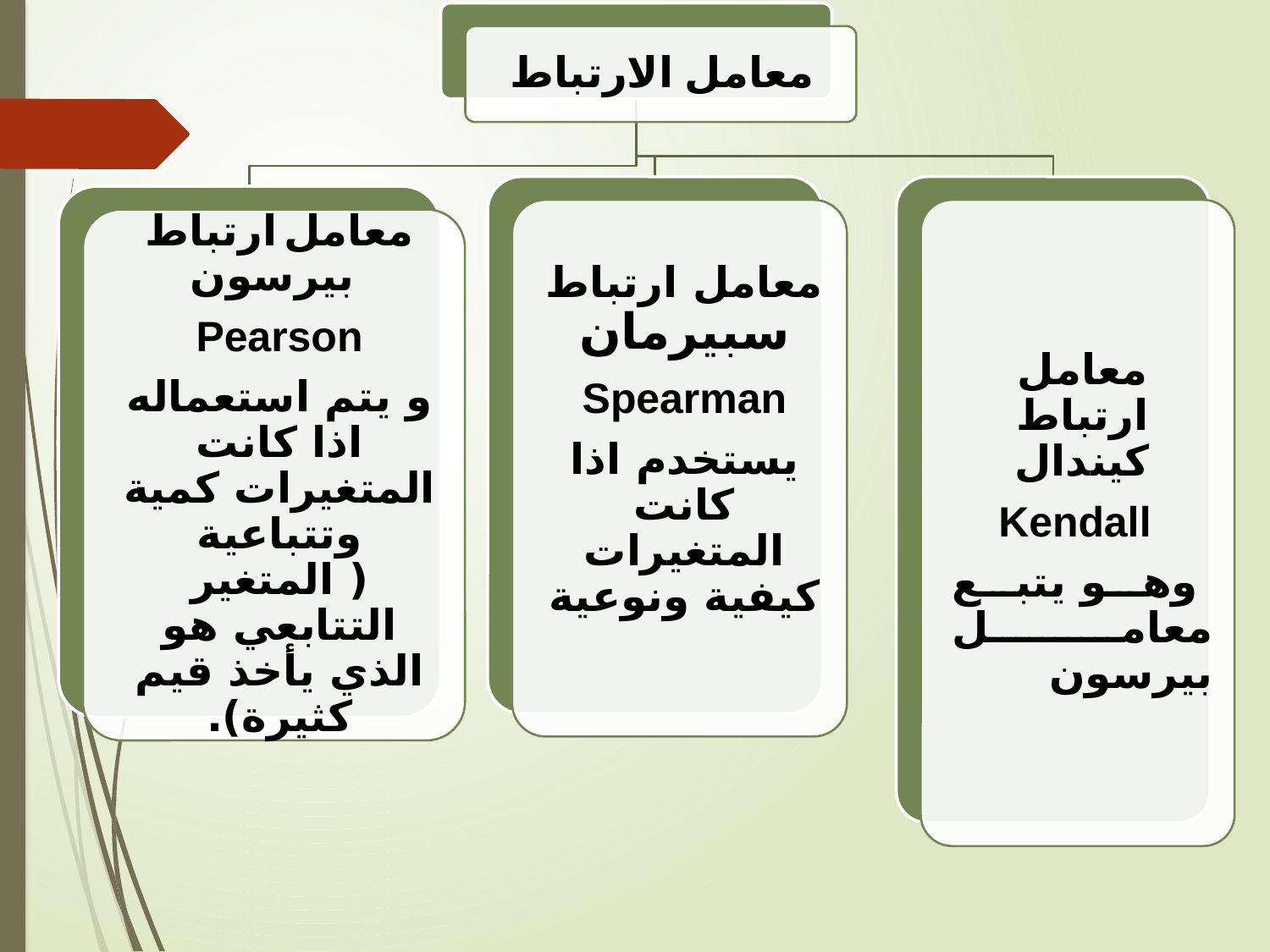

معامل الارتباط
معامل ارتباط بيرسون
Pearson
و يتم استعماله اذا كانت المتغيرات كمية وتتباعية ( المتغير التتابعي هو الذي يأخذ قيم كثيرة).

معامل ارتباط سبيرمان
Spearman
يستخدم اذا كانت المتغيرات كيفية ونوعية

معامل ارتباط كيندال
 Kendall
 وهو يتبع معامل بيرسون